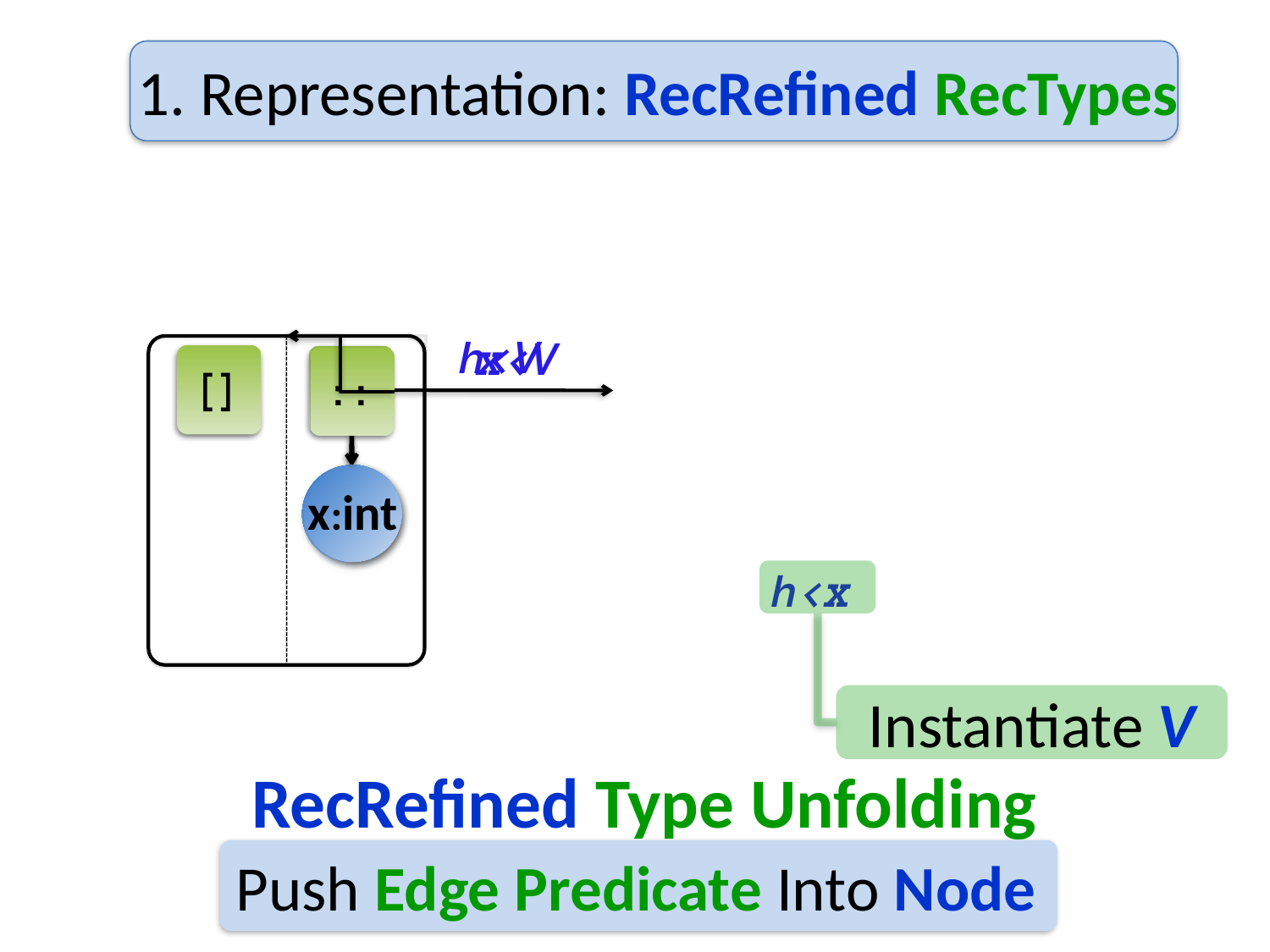

# 1. Representation: RecRefined RecTypes

h<V
x<V
x<V

[]
::
x:int

[]
::
x:int
::
[]
h:int
h<x

Instantiate V
RecRefined Type Unfolding
Push Edge Predicate Into Node